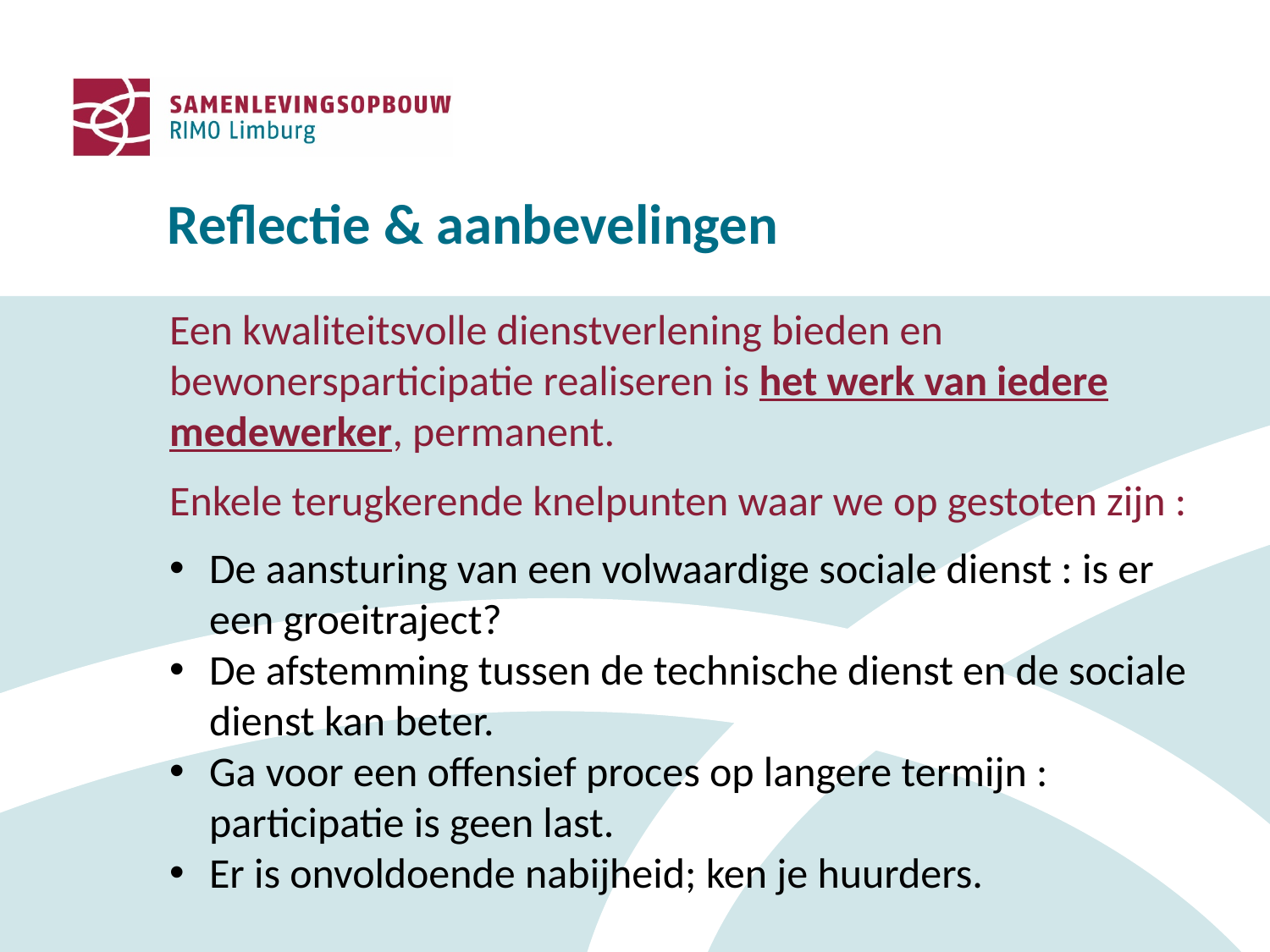

Reflectie & aanbevelingen

Een kwaliteitsvolle dienstverlening bieden en bewonersparticipatie realiseren is het werk van iedere medewerker, permanent.

Enkele terugkerende knelpunten waar we op gestoten zijn :

De aansturing van een volwaardige sociale dienst : is er een groeitraject?
De afstemming tussen de technische dienst en de sociale dienst kan beter.
Ga voor een offensief proces op langere termijn : participatie is geen last.
Er is onvoldoende nabijheid; ken je huurders.